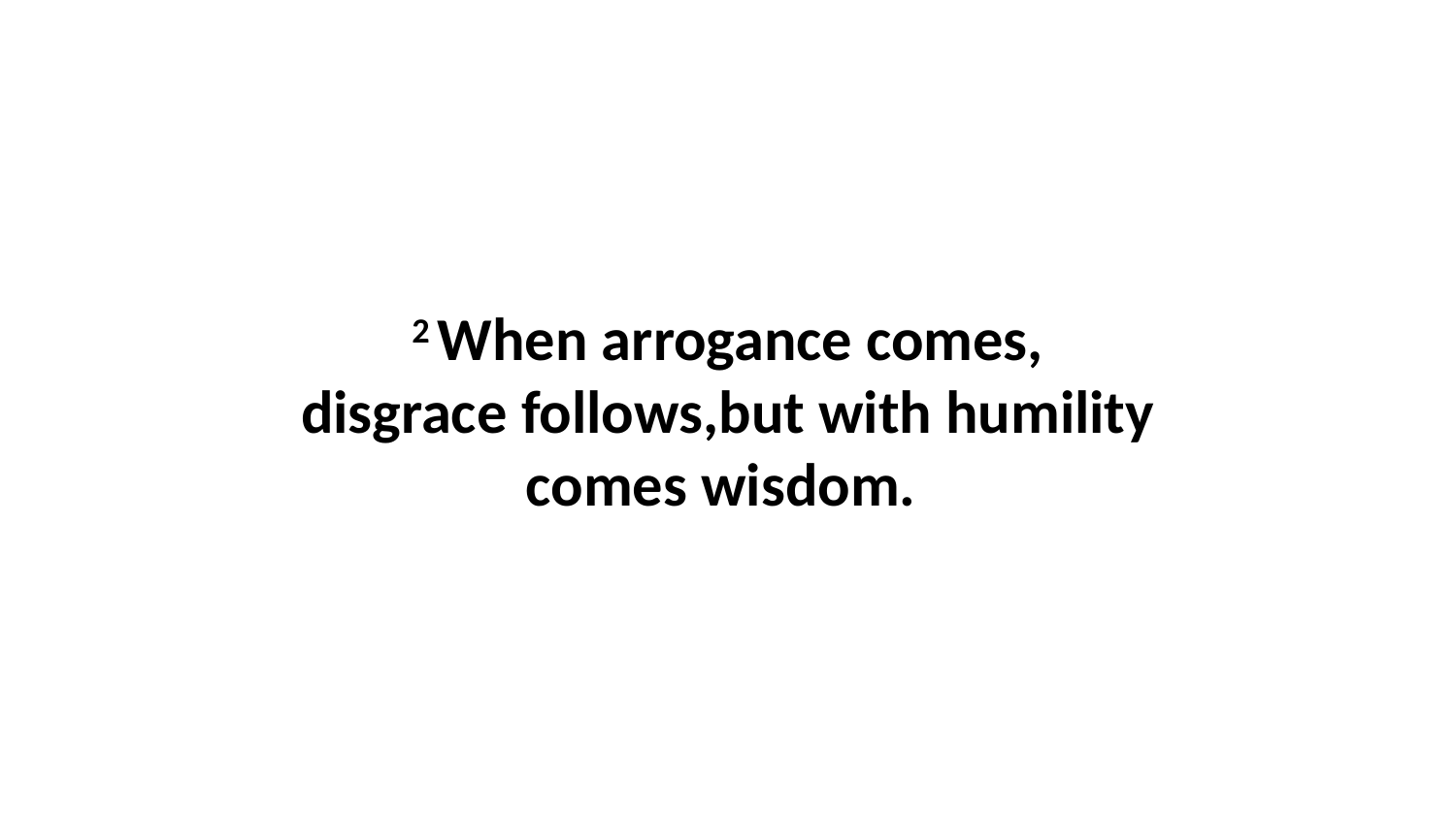

2 When arrogance comes, disgrace follows,but with humility comes wisdom.